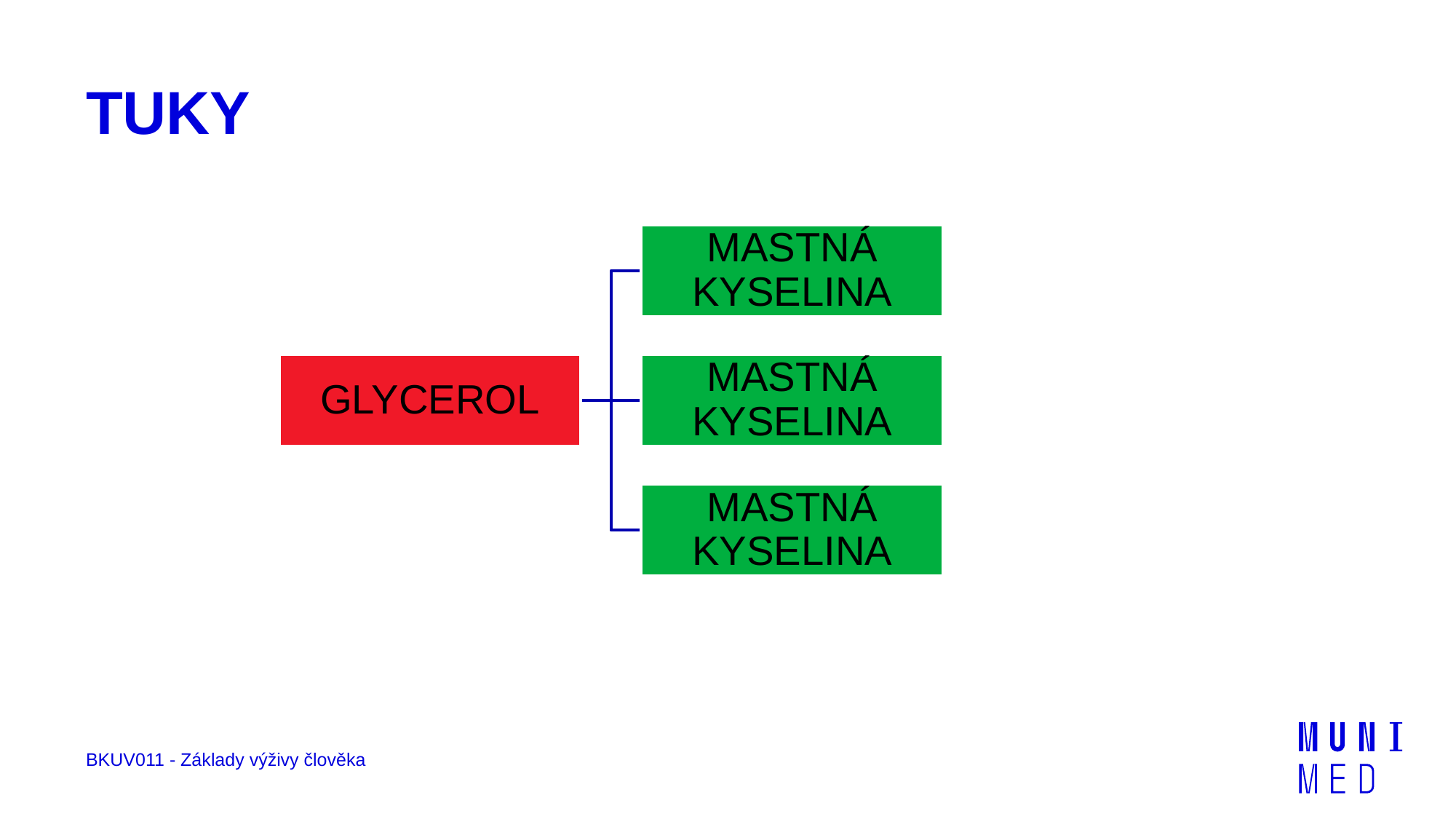

# TUKY
GLYCEROL
MASTNÁ KYSELINA
MASTNÁ KYSELINA
MASTNÁ KYSELINA

BKUV011 - Základy výživy člověka